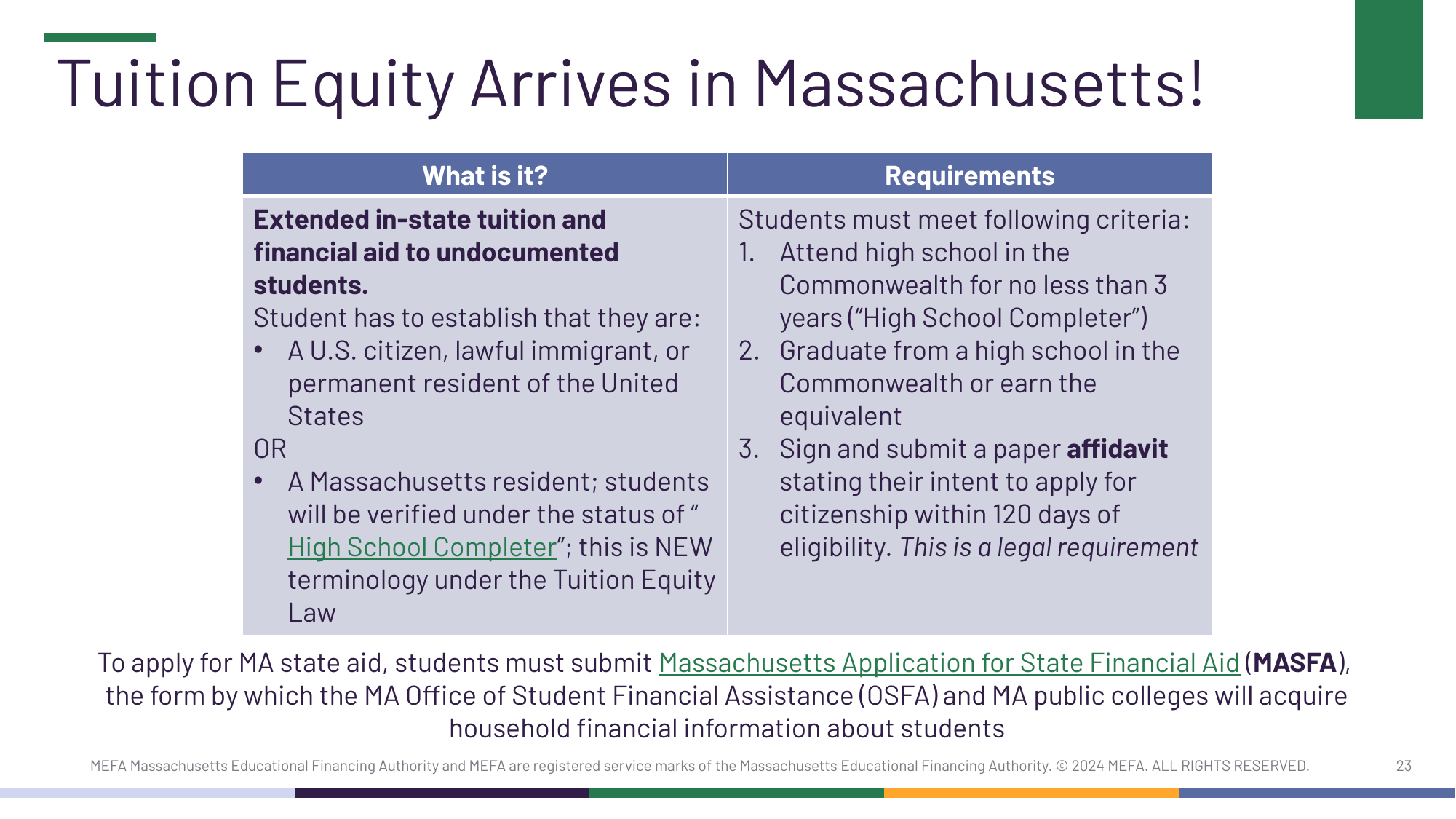

# Tuition Equity Arrives in Massachusetts!
| What is it? | Requirements |
| --- | --- |
| Extended in-state tuition and financial aid to undocumented students. Student has to establish that they are: A U.S. citizen, lawful immigrant, or permanent resident of the United States OR A Massachusetts resident; students will be verified under the status of “High School Completer”; this is NEW terminology under the Tuition Equity Law | Students must meet following criteria: Attend high school in the Commonwealth for no less than 3 years (“High School Completer”) Graduate from a high school in the Commonwealth or earn the equivalent Sign and submit a paper affidavit stating their intent to apply for citizenship within 120 days of eligibility. This is a legal requirement |
To apply for MA state aid, students must submit Massachusetts Application for State Financial Aid (MASFA),
the form by which the MA Office of Student Financial Assistance (OSFA) and MA public colleges will acquire household financial information about students

23
MEFA Massachusetts Educational Financing Authority and MEFA are registered service marks of the Massachusetts Educational Financing Authority. © 2024 MEFA. ALL RIGHTS RESERVED.